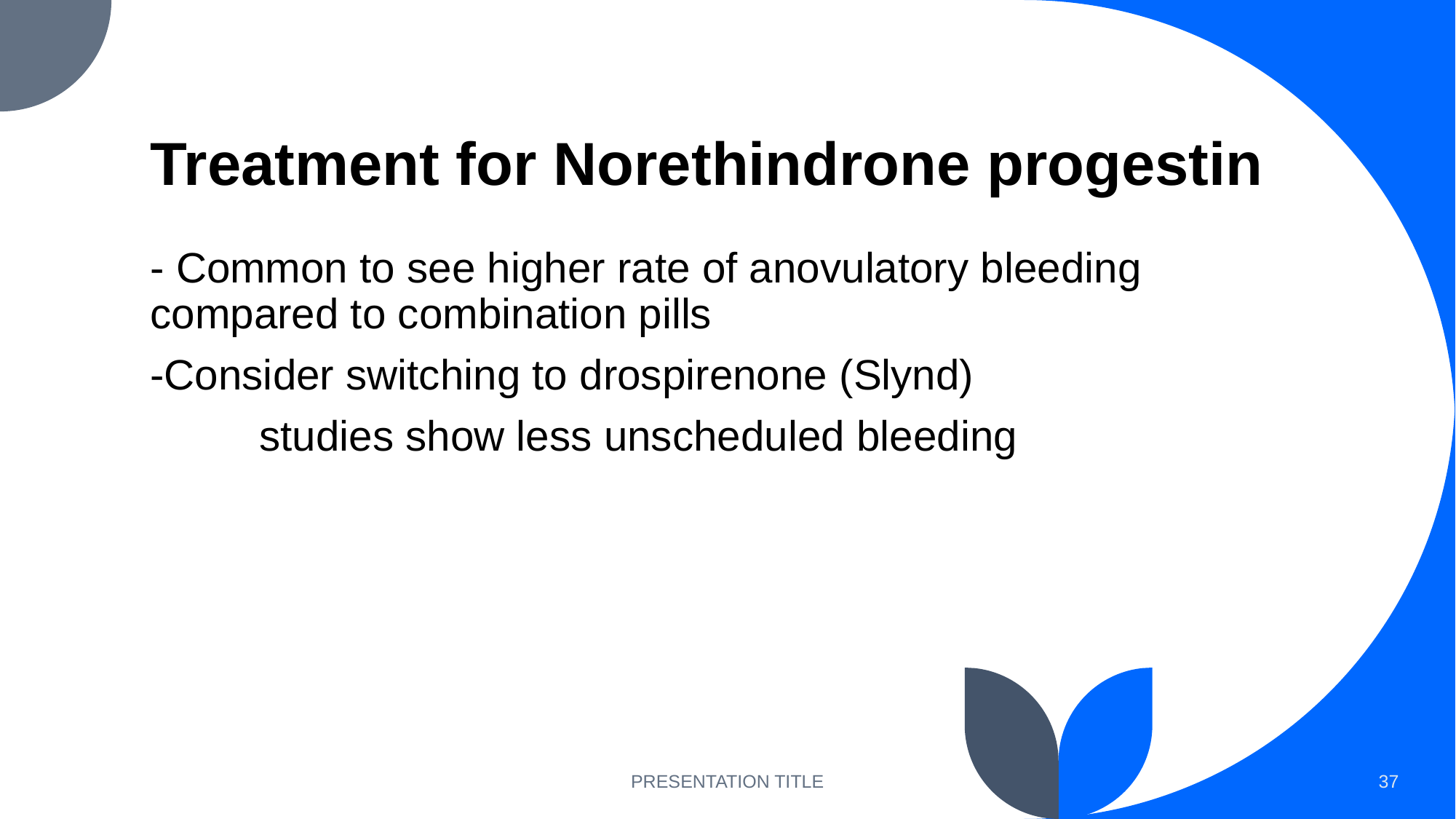

# Treatment for Norethindrone progestin
- Common to see higher rate of anovulatory bleeding compared to combination pills
-Consider switching to drospirenone (Slynd)
	studies show less unscheduled bleeding

PRESENTATION TITLE
37